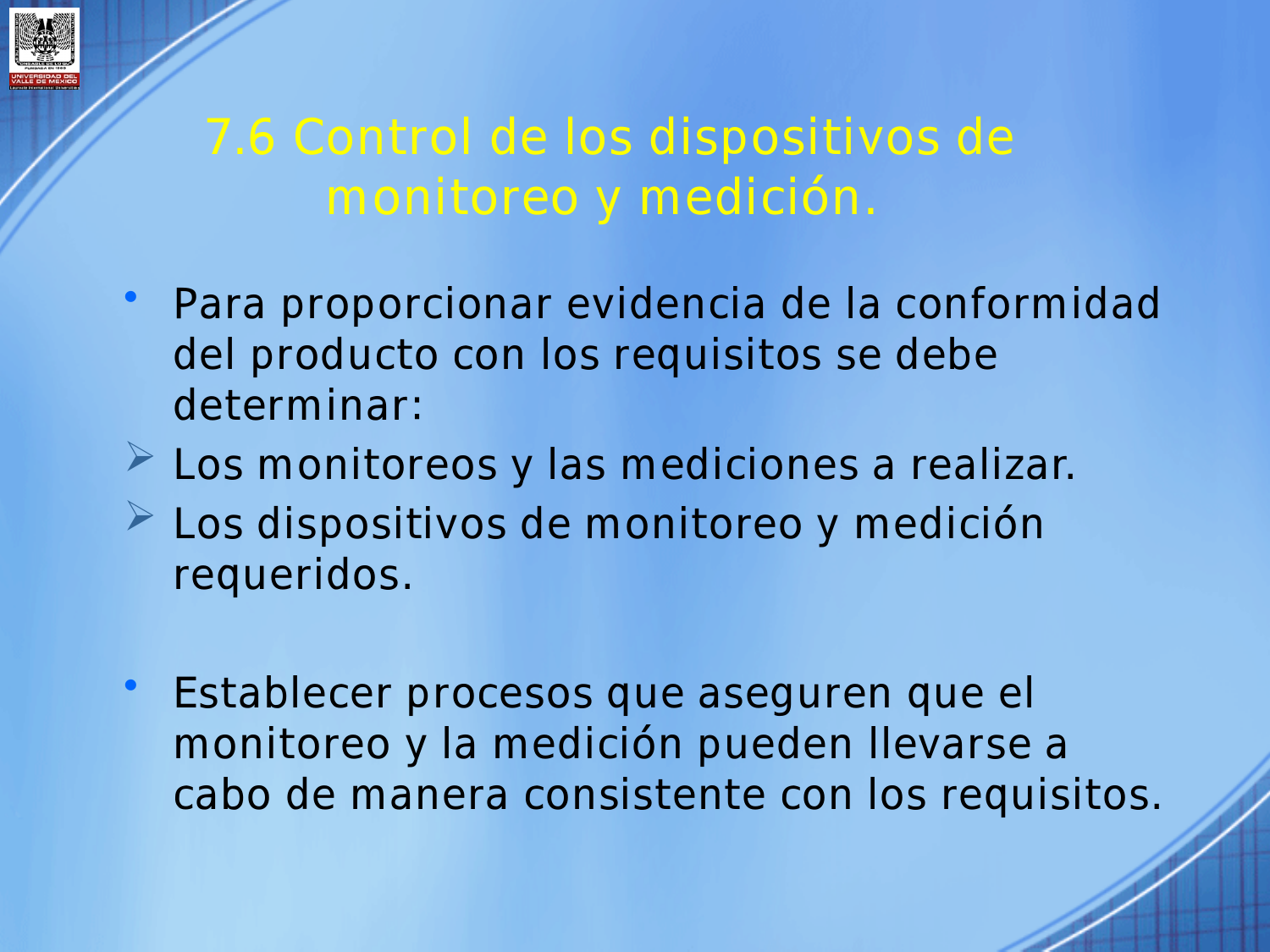

7.6 Control de los dispositivos de
monitoreo y medición.
Para proporcionar evidencia de la conformidad del producto con los requisitos se debe determinar:
Los monitoreos y las mediciones a realizar.
Los dispositivos de monitoreo y medición requeridos.

Establecer procesos que aseguren que el monitoreo y la medición pueden llevarse a cabo de manera consistente con los requisitos.